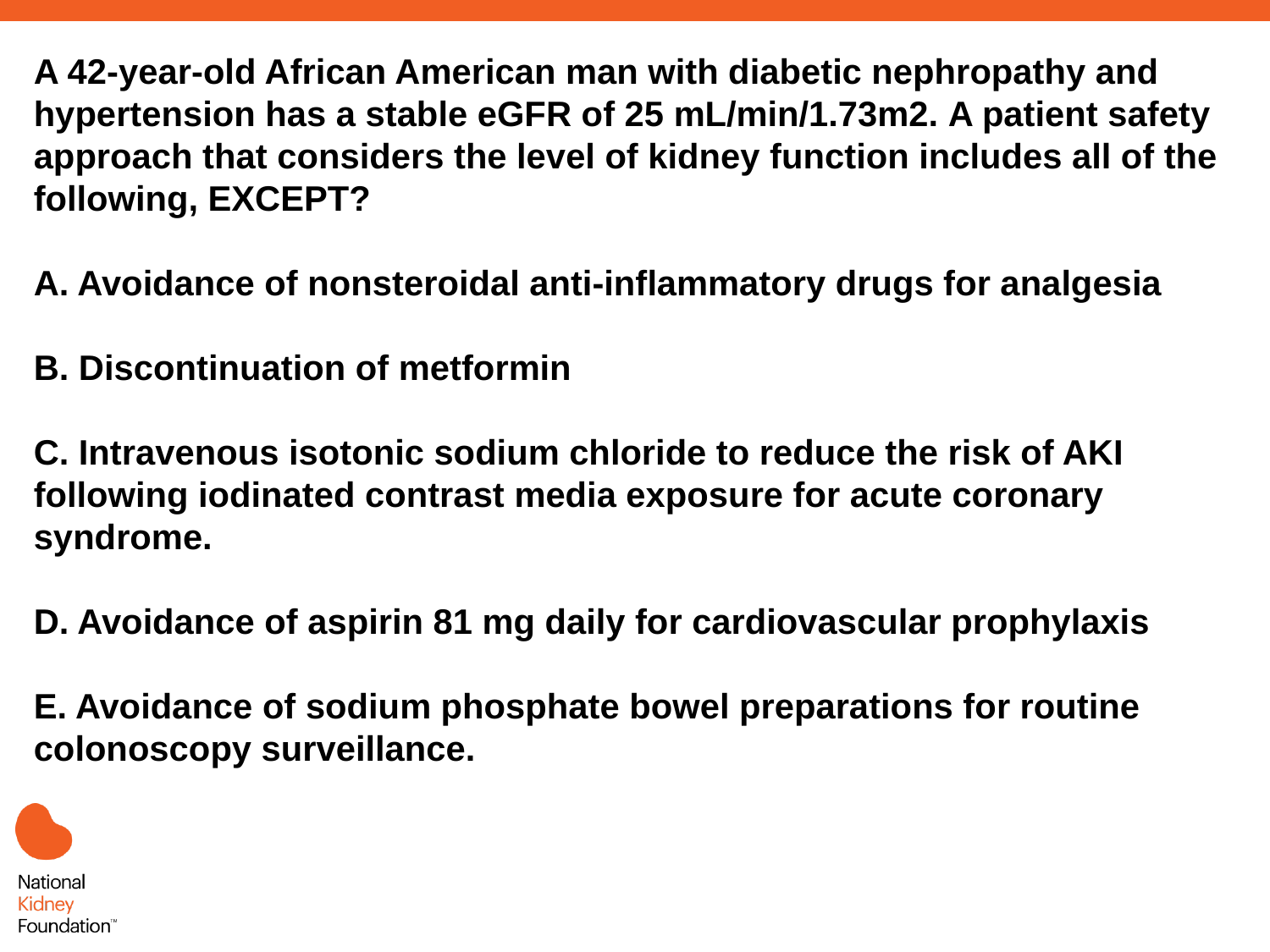

A 42-year-old African American man with diabetic nephropathy and hypertension has a stable eGFR of 25 mL/min/1.73m2. A patient safety approach that considers the level of kidney function includes all of the following, EXCEPT?

A. Avoidance of nonsteroidal anti-inflammatory drugs for analgesia

B. Discontinuation of metformin

C. Intravenous isotonic sodium chloride to reduce the risk of AKI following iodinated contrast media exposure for acute coronary syndrome.

D. Avoidance of aspirin 81 mg daily for cardiovascular prophylaxis

E. Avoidance of sodium phosphate bowel preparations for routine colonoscopy surveillance.